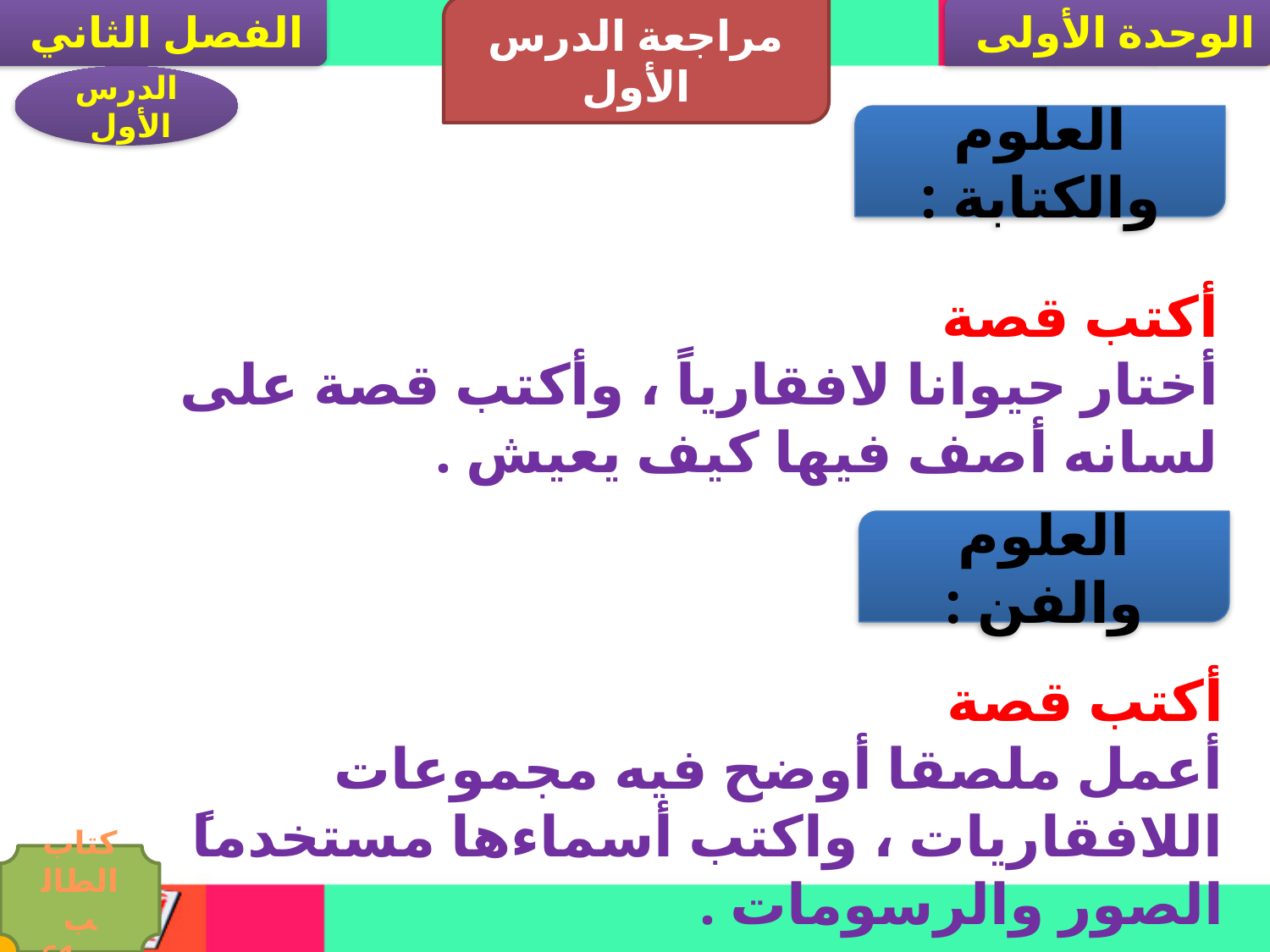

الفصل الثاني
مراجعة الدرس الأول
الوحدة الأولى
الدرس الأول
العلوم والكتابة :
أكتب قصة
أختار حيوانا لافقارياً ، وأكتب قصة على لسانه أصف فيها كيف يعيش .
العلوم والفن :
أكتب قصة
أعمل ملصقا أوضح فيه مجموعات اللافقاريات ، واكتب أسماءها مستخدماً الصور والرسومات .
كتاب الطالب ص61